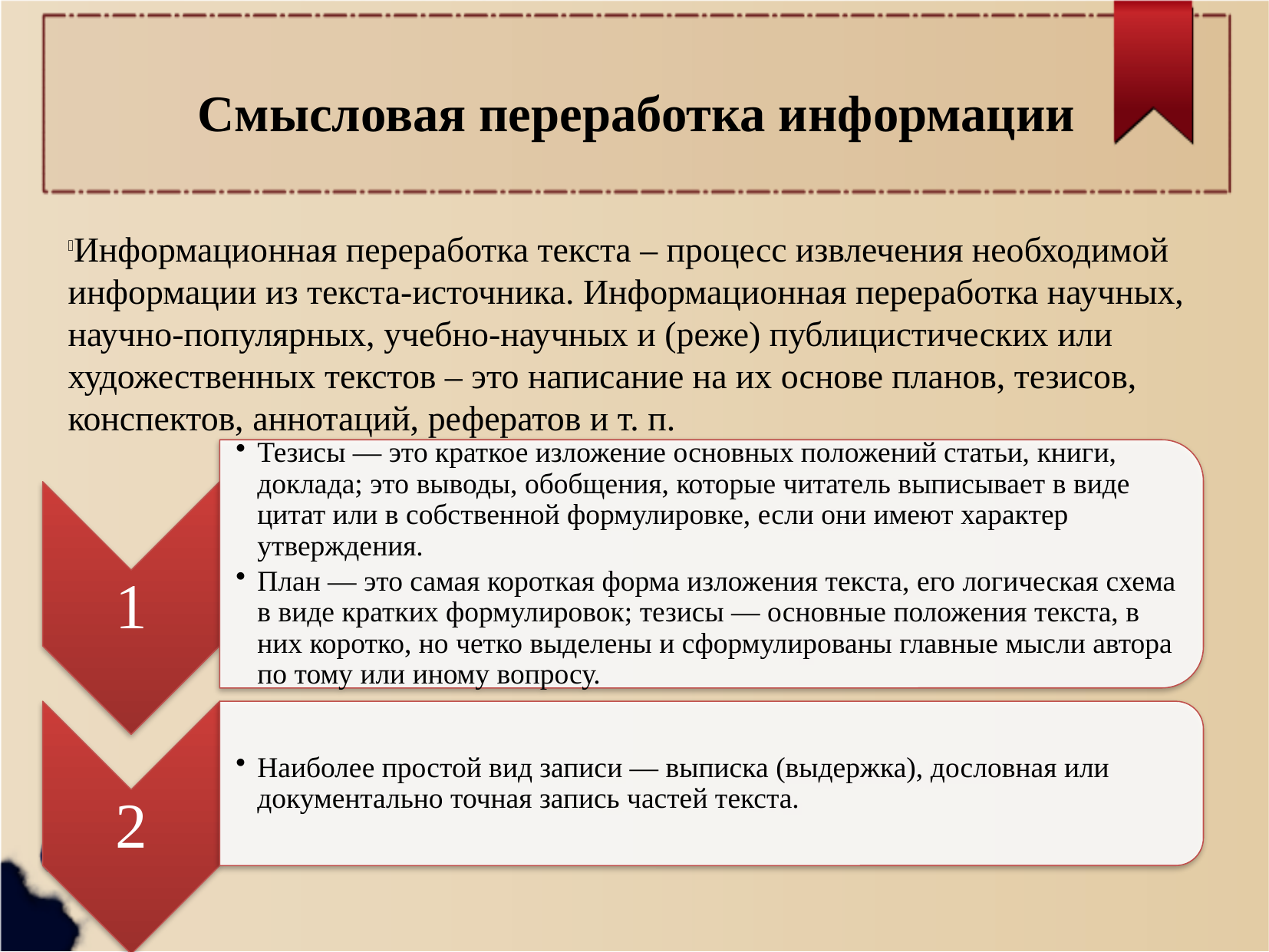

Смысловая переработка информации
Информационная переработка текста – процесс извлечения необходимой информации из текста-источника. Информационная переработка научных, научно-популярных, учебно-научных и (реже) публицистических или художественных текстов – это написание на их основе планов, тезисов, конспектов, аннотаций, рефератов и т. п.
1
Тезисы — это краткое изложение основных положений статьи, книги, доклада; это выводы, обобщения, которые читатель выписывает в виде цитат или в собственной формулировке, если они имеют характер утверждения.
План — это самая короткая форма изложения текста, его логическая схема в виде кратких формулировок; тезисы — основные положения текста, в них коротко, но четко выделены и сформулированы главные мысли автора по тому или иному вопросу.
2
Наиболее простой вид записи — выписка (выдержка), дословная или документально точная запись частей текста.